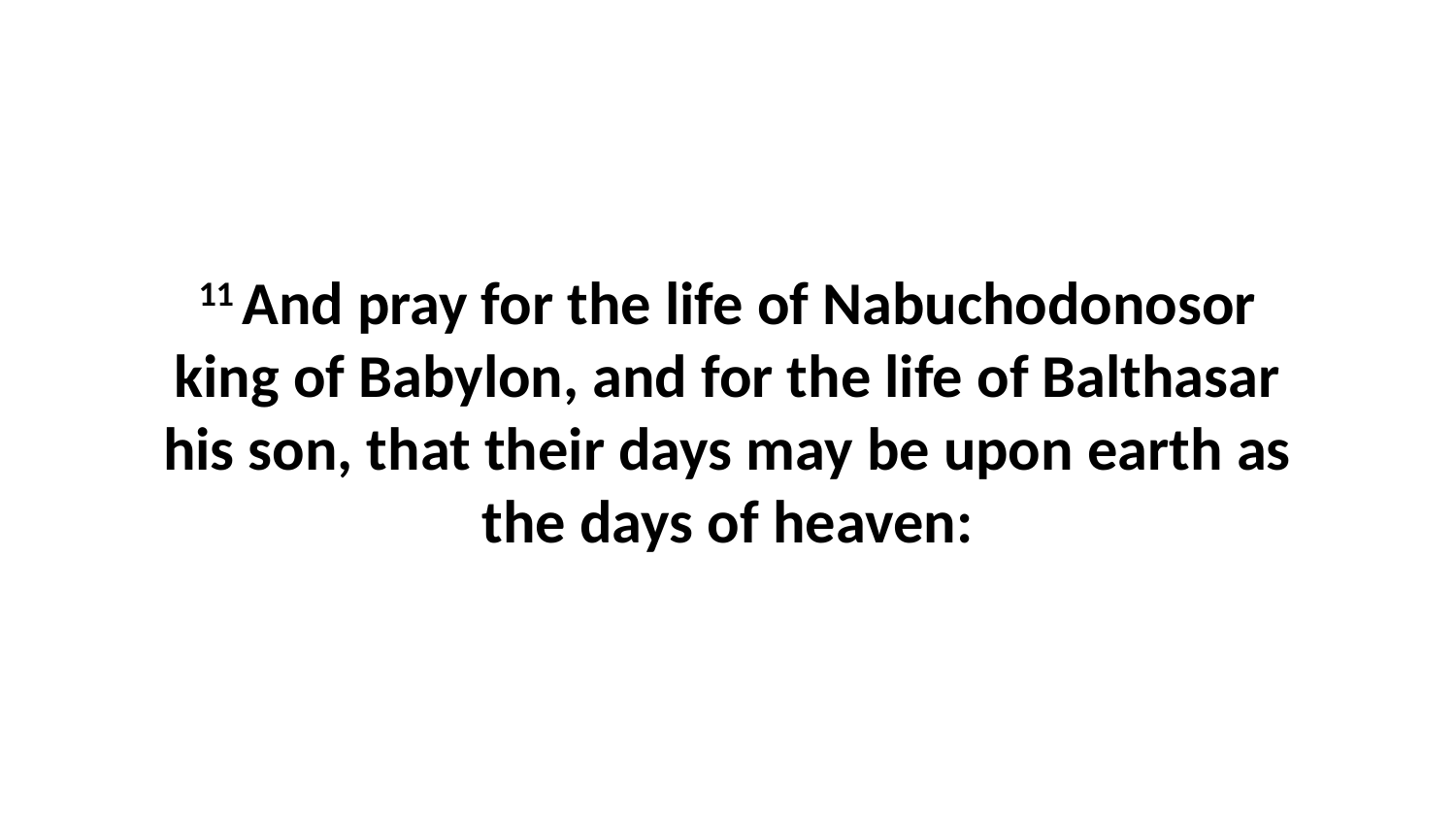

11 And pray for the life of Nabuchodonosor king of Babylon, and for the life of Balthasar his son, that their days may be upon earth as the days of heaven: